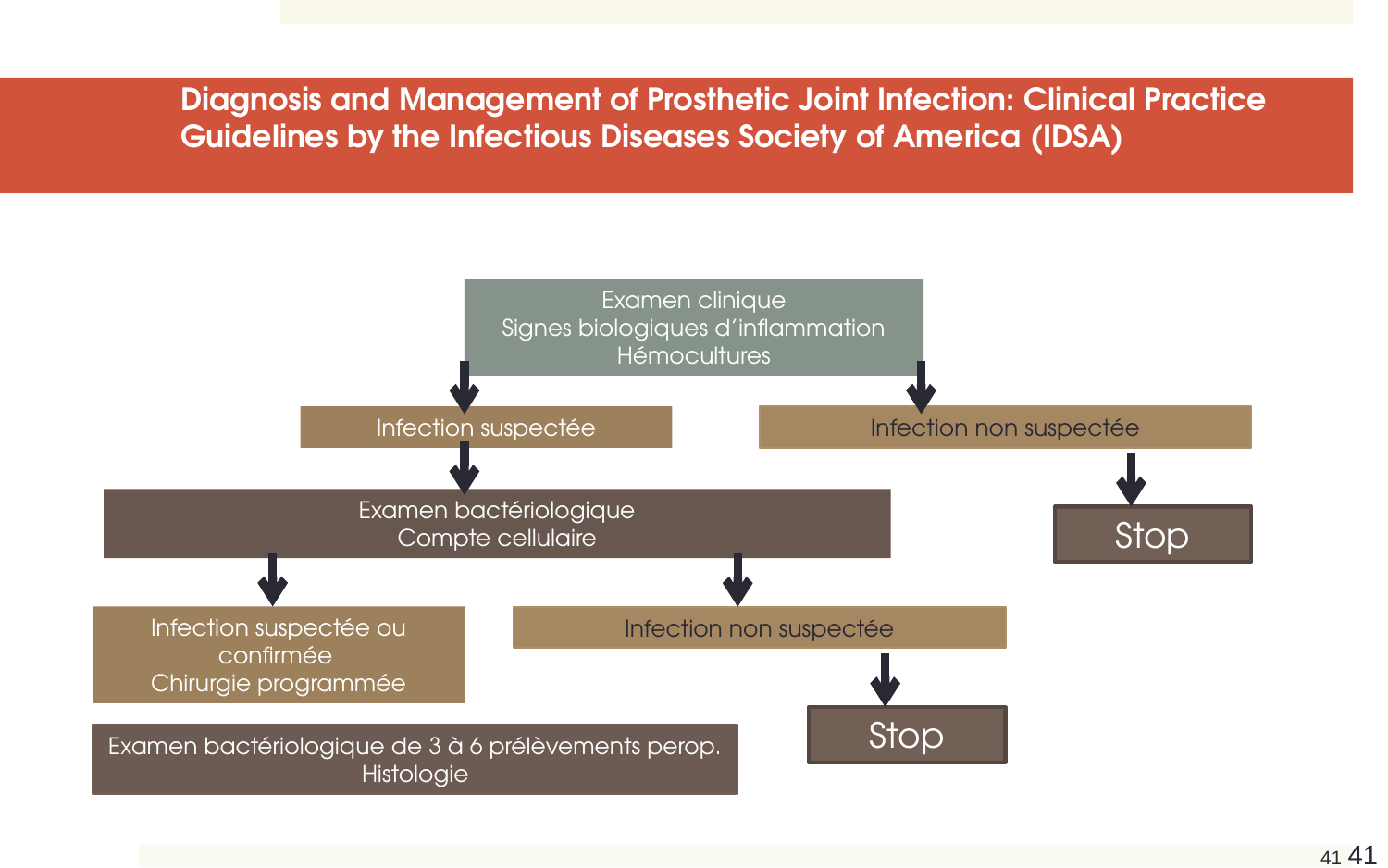

# Diagnosis and Management of Prosthetic Joint Infection: Clinical Practice Guidelines by the Infectious Diseases Society of America (IDSA)

Examen clinique
Signes biologiques d’inflammation
Hémocultures
Infection suspectée
Infection non suspectée
Examen bactériologique
Compte cellulaire
Stop
Infection suspectée ou confirmée
Chirurgie programmée
Infection non suspectée
Stop
Examen bactériologique de 3 à 6 prélèvements perop.
Histologie
41